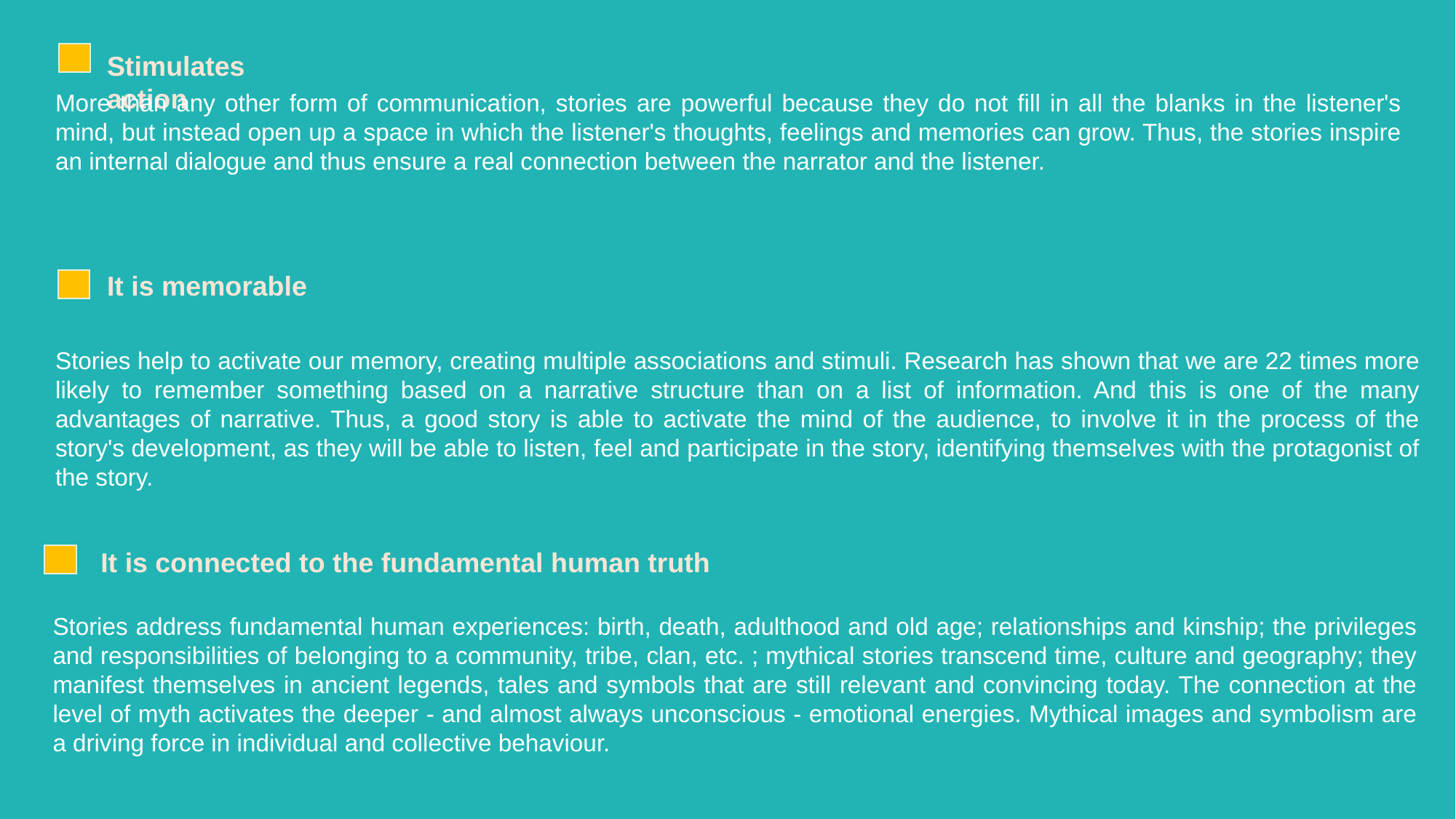

Stimulates action

More than any other form of communication, stories are powerful because they do not fill in all the blanks in the listener's mind, but instead open up a space in which the listener's thoughts, feelings and memories can grow. Thus, the stories inspire an internal dialogue and thus ensure a real connection between the narrator and the listener.
It is memorable

Stories help to activate our memory, creating multiple associations and stimuli. Research has shown that we are 22 times more likely to remember something based on a narrative structure than on a list of information. And this is one of the many advantages of narrative. Thus, a good story is able to activate the mind of the audience, to involve it in the process of the story's development, as they will be able to listen, feel and participate in the story, identifying themselves with the protagonist of the story.
It is connected to the fundamental human truth

Stories address fundamental human experiences: birth, death, adulthood and old age; relationships and kinship; the privileges and responsibilities of belonging to a community, tribe, clan, etc. ; mythical stories transcend time, culture and geography; they manifest themselves in ancient legends, tales and symbols that are still relevant and convincing today. The connection at the level of myth activates the deeper - and almost always unconscious - emotional energies. Mythical images and symbolism are a driving force in individual and collective behaviour.